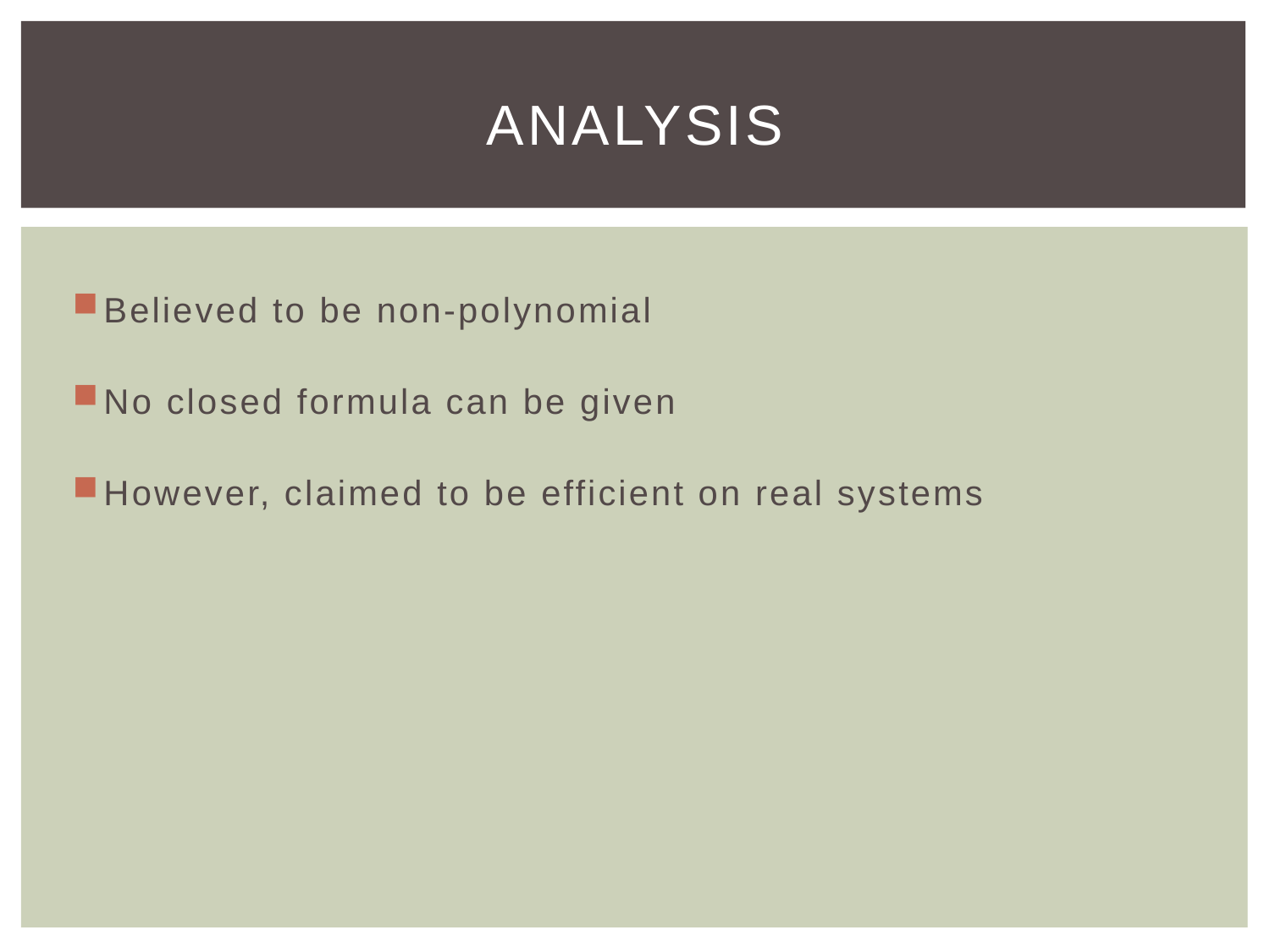

# ANALYSIS
Believed to be non-polynomial
No closed formula can be given
However, claimed to be efficient on real systems